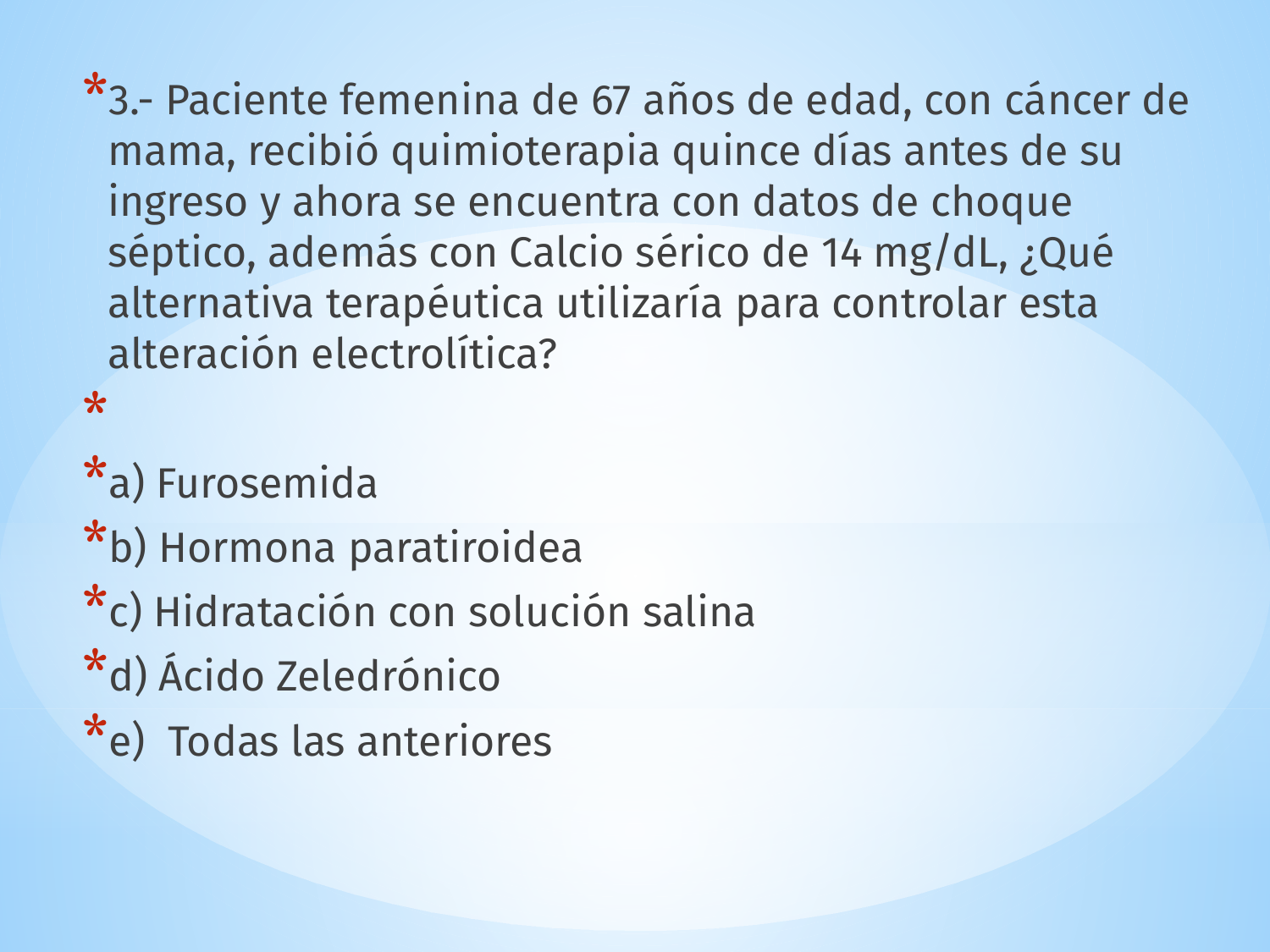

3.- Paciente femenina de 67 años de edad, con cáncer de mama, recibió quimioterapia quince días antes de su ingreso y ahora se encuentra con datos de choque séptico, además con Calcio sérico de 14 mg/dL, ¿Qué alternativa terapéutica utilizaría para controlar esta alteración electrolítica?

a) Furosemida
b) Hormona paratiroidea
c) Hidratación con solución salina
d) Ácido Zeledrónico
e)  Todas las anteriores